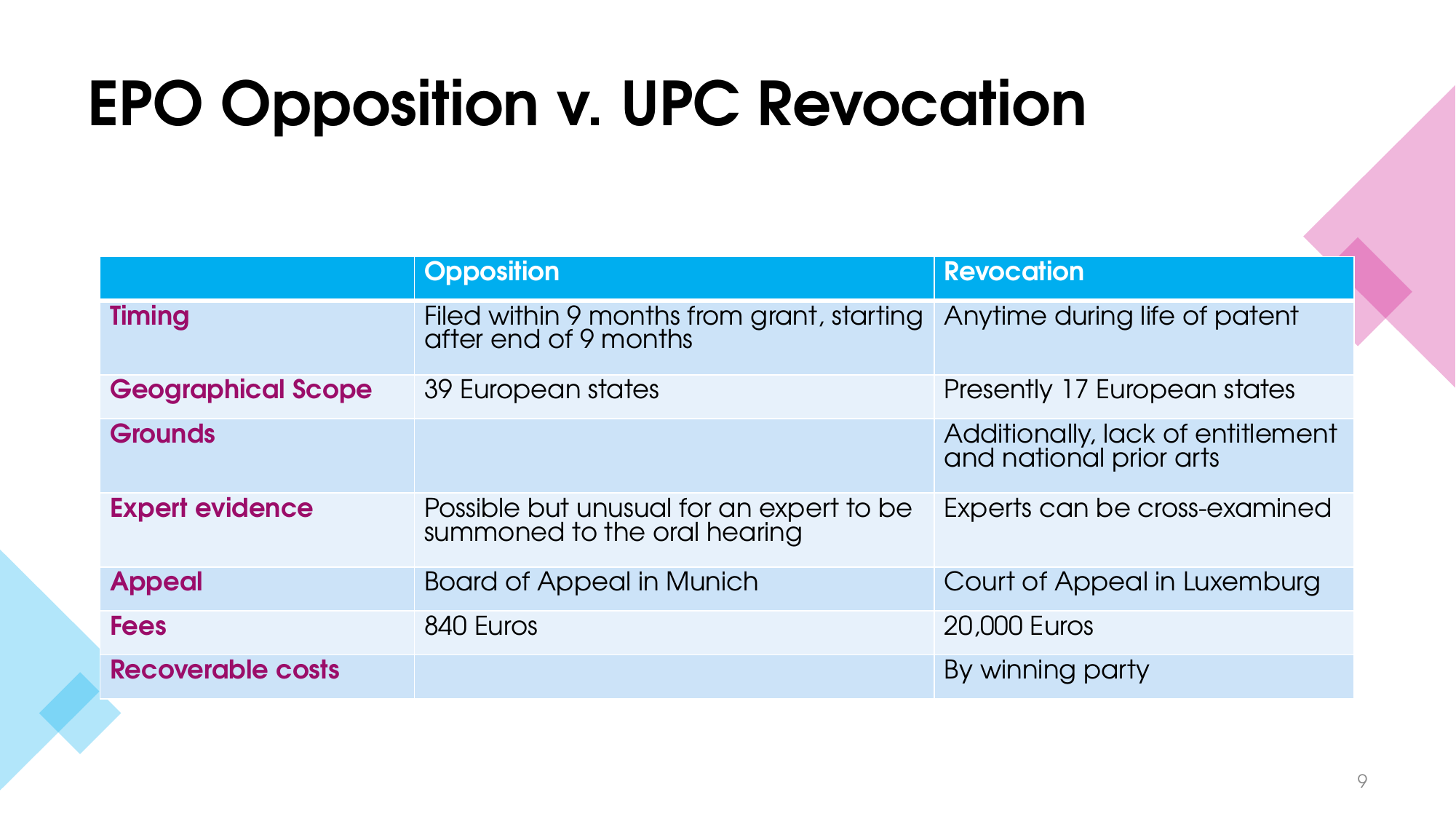

# EPO Opposition v. UPC Revocation

|  | Opposition | Revocation |
| --- | --- | --- |
| Timing | Filed within 9 months from grant, starting after end of 9 months | Anytime during life of patent |
| Geographical Scope | 39 European states | Presently 17 European states |
| Grounds |  | Additionally, lack of entitlement and national prior arts |
| Expert evidence | Possible but unusual for an expert to be summoned to the oral hearing | Experts can be cross-examined |
| Appeal | Board of Appeal in Munich | Court of Appeal in Luxemburg |
| Fees | 840 Euros | 20,000 Euros |
| Recoverable costs |  | By winning party |

9